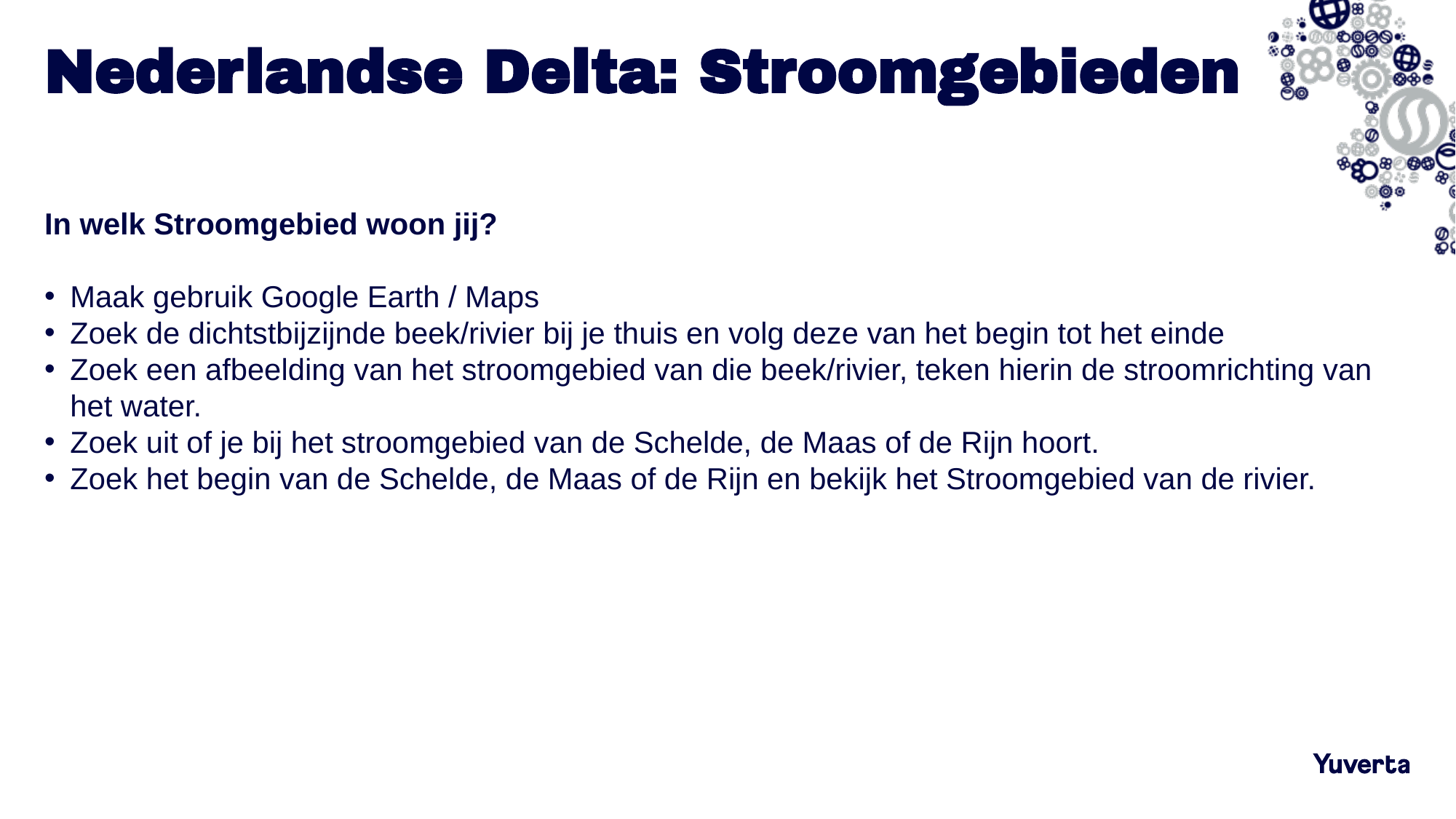

# Nederlandse Delta: Stroomgebieden
In welk Stroomgebied woon jij?

Maak gebruik Google Earth / Maps
Zoek de dichtstbijzijnde beek/rivier bij je thuis en volg deze van het begin tot het einde
Zoek een afbeelding van het stroomgebied van die beek/rivier, teken hierin de stroomrichting van het water.
Zoek uit of je bij het stroomgebied van de Schelde, de Maas of de Rijn hoort.
Zoek het begin van de Schelde, de Maas of de Rijn en bekijk het Stroomgebied van de rivier.